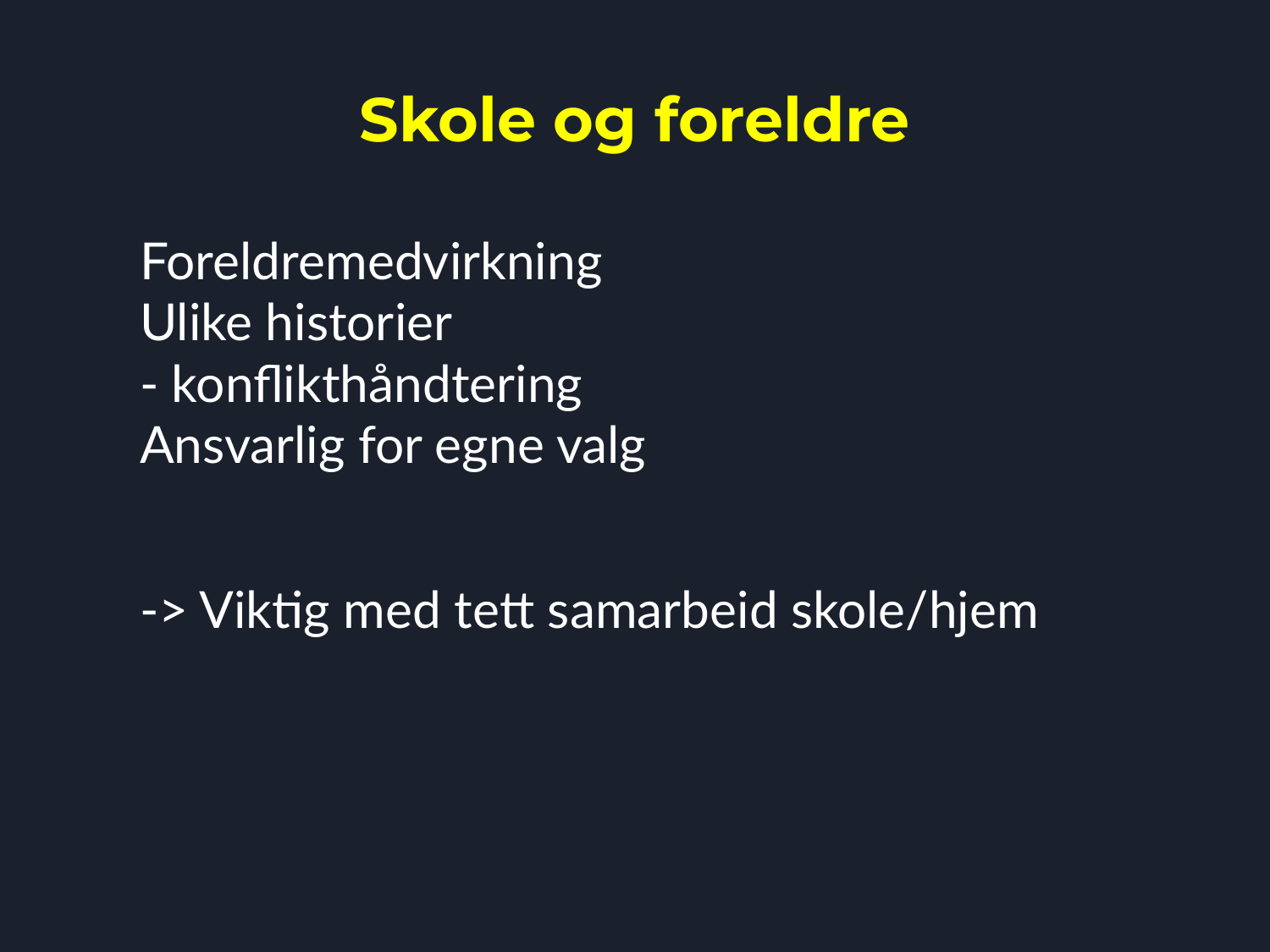

# Skole og foreldre
Foreldremedvirkning
Ulike historier
- konflikthåndtering
Ansvarlig for egne valg

-> Viktig med tett samarbeid skole/hjem